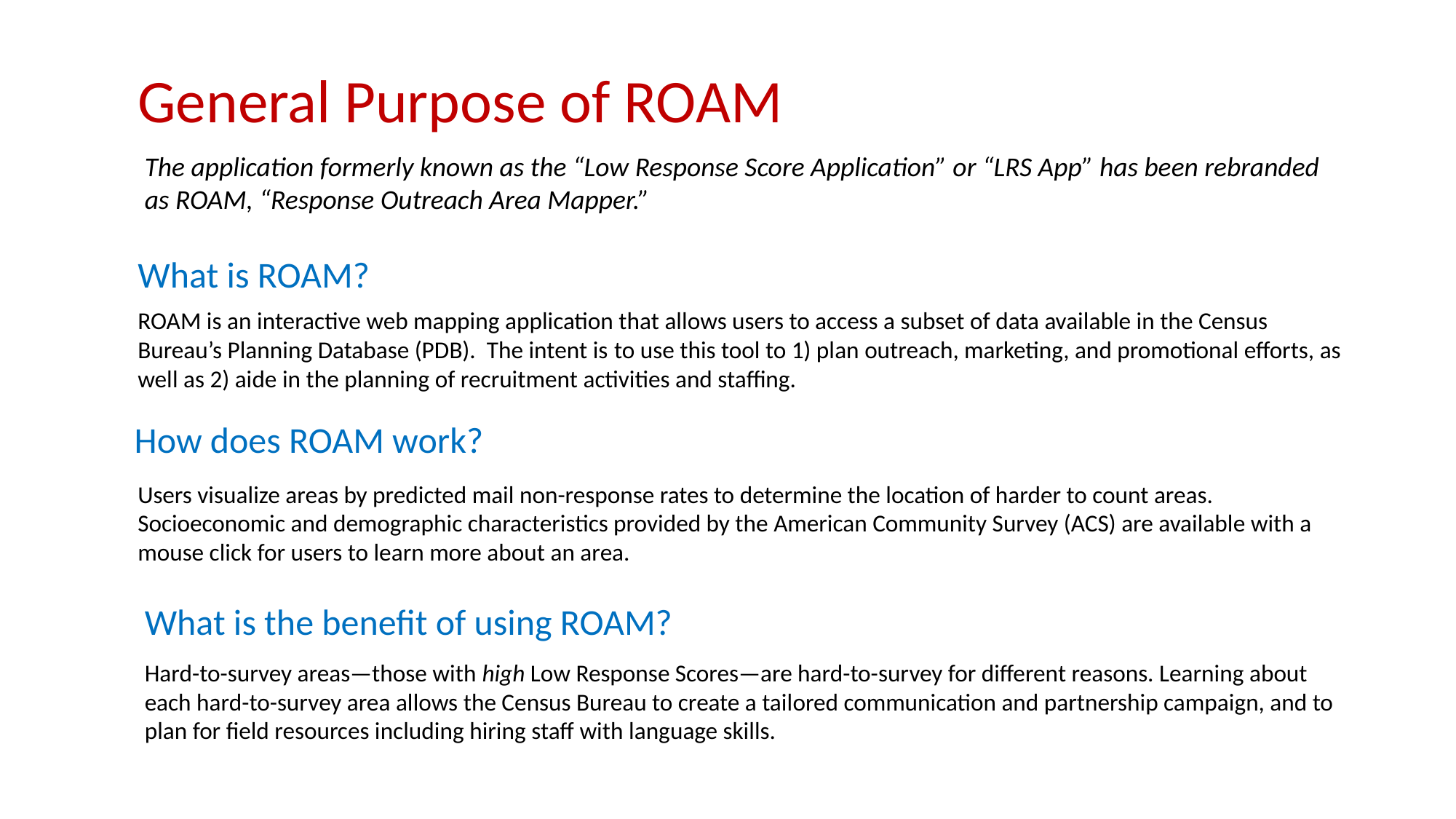

General Purpose of ROAM
The application formerly known as the “Low Response Score Application” or “LRS App” has been rebranded as ROAM, “Response Outreach Area Mapper.”
What is ROAM?
ROAM is an interactive web mapping application that allows users to access a subset of data available in the Census Bureau’s Planning Database (PDB).  The intent is to use this tool to 1) plan outreach, marketing, and promotional efforts, as well as 2) aide in the planning of recruitment activities and staffing.
How does ROAM work?
Users visualize areas by predicted mail non-response rates to determine the location of harder to count areas.  Socioeconomic and demographic characteristics provided by the American Community Survey (ACS) are available with a mouse click for users to learn more about an area.
What is the benefit of using ROAM?
Hard-to-survey areas—those with high Low Response Scores—are hard-to-survey for different reasons. Learning about each hard-to-survey area allows the Census Bureau to create a tailored communication and partnership campaign, and to plan for field resources including hiring staff with language skills.